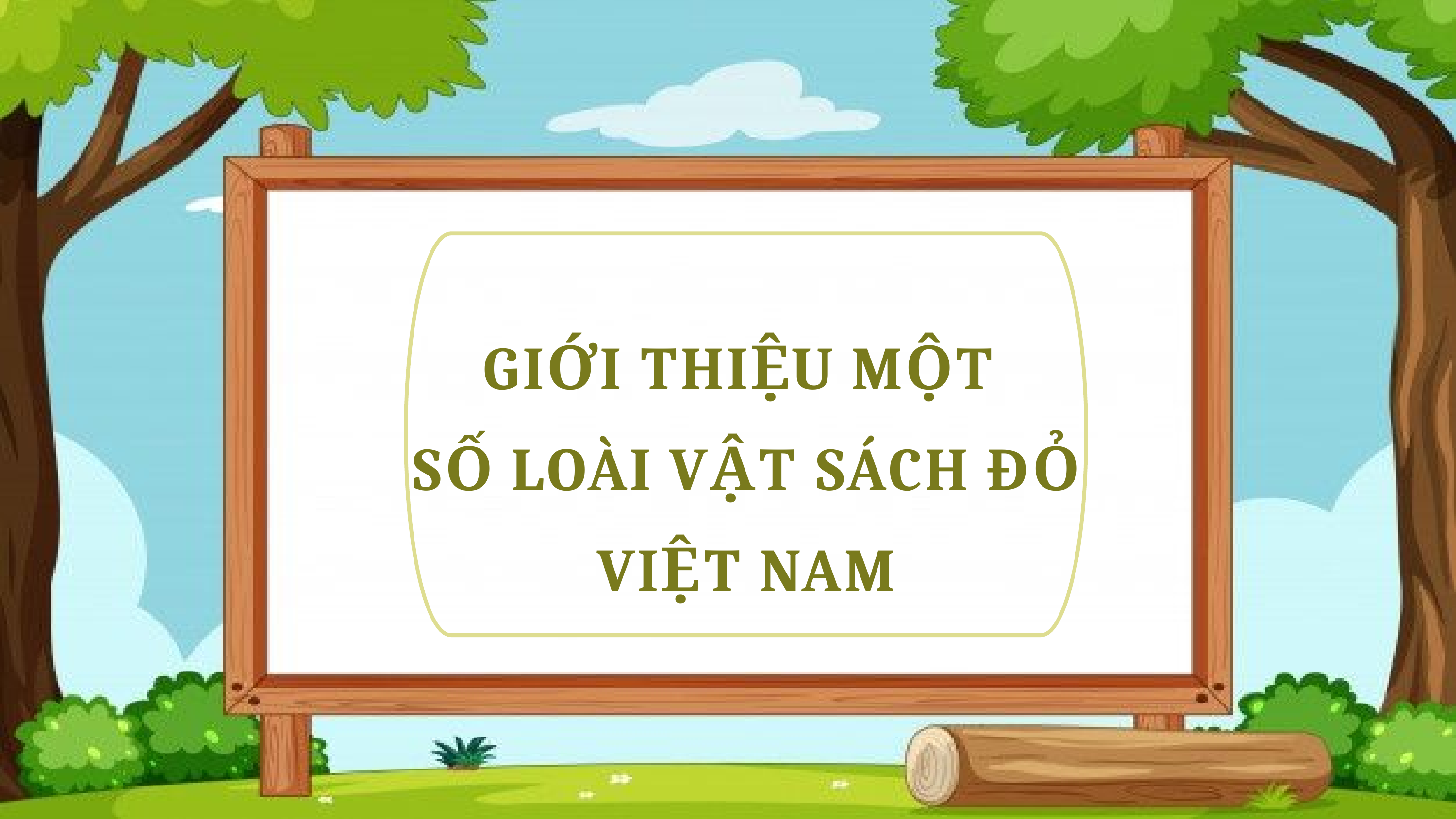

GIỚI THIỆU MỘT
SỐ LOÀI VẬT SÁCH ĐỎ
VIỆT NAM